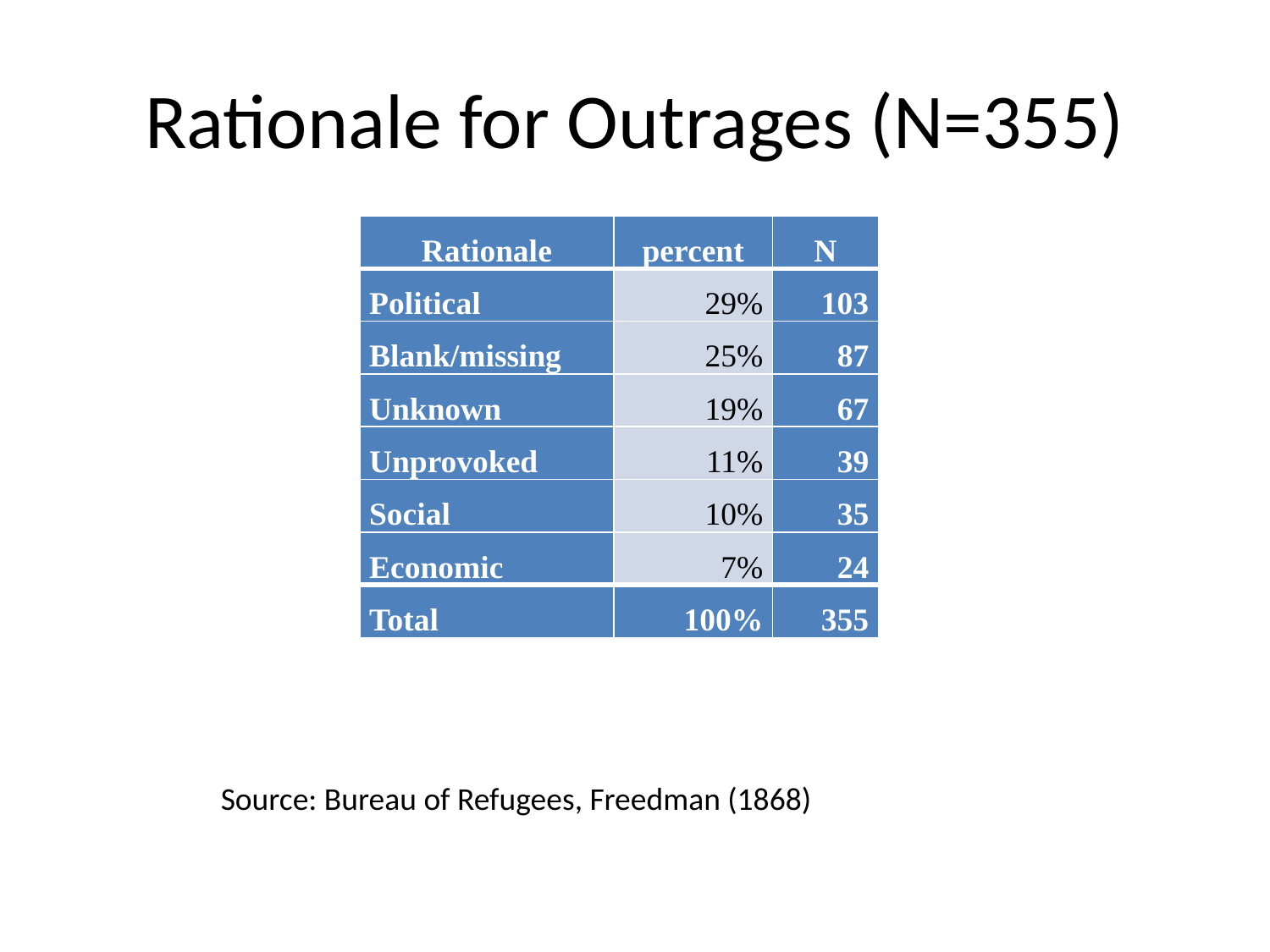

# Rationale for Outrages (N=355)
| Rationale | percent | N |
| --- | --- | --- |
| Political | 29% | 103 |
| Blank/missing | 25% | 87 |
| Unknown | 19% | 67 |
| Unprovoked | 11% | 39 |
| Social | 10% | 35 |
| Economic | 7% | 24 |
| Total | 100% | 355 |
Source: Bureau of Refugees, Freedman (1868)